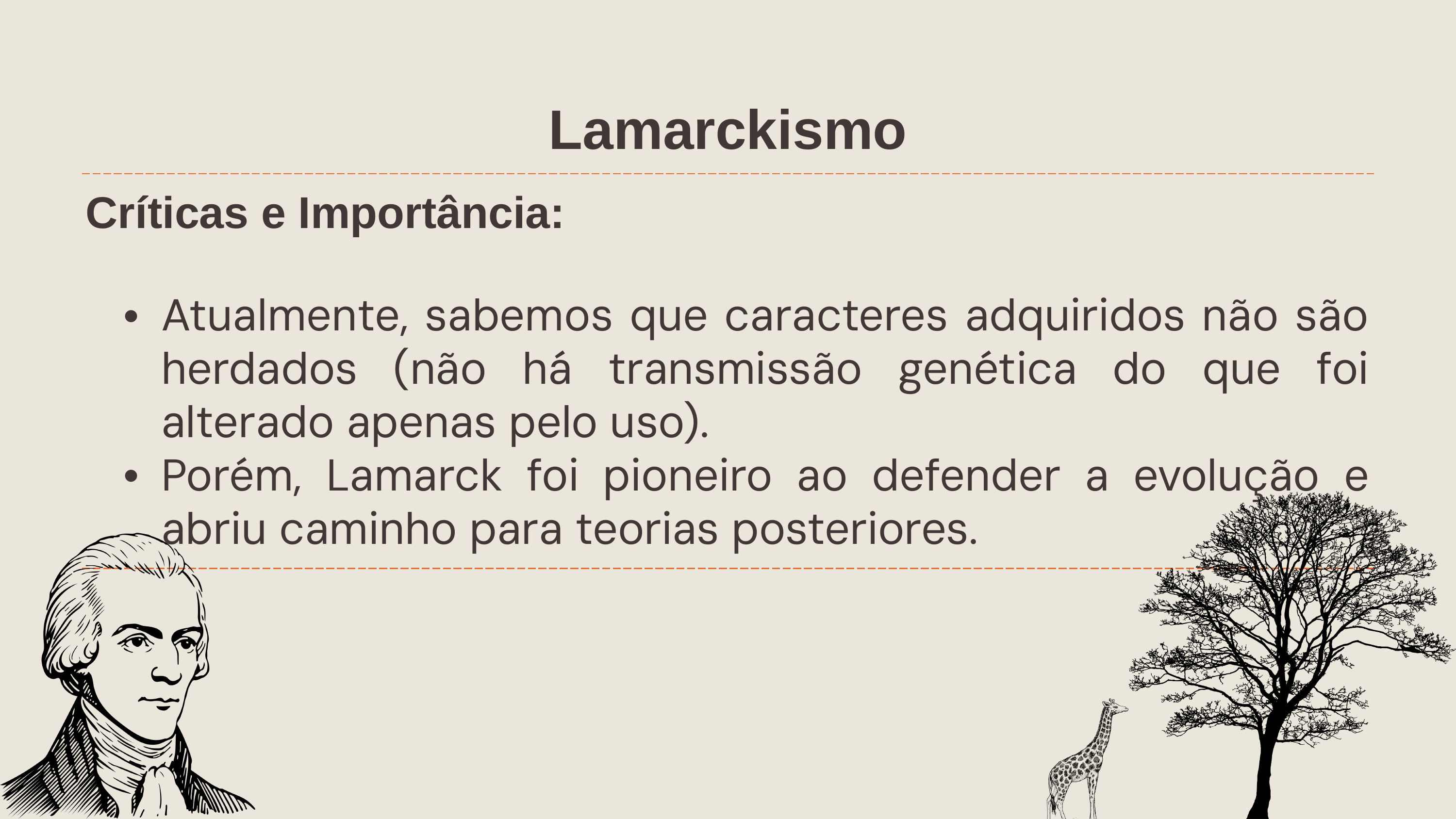

| Lamarckismo | Lamarckismo |
| --- | --- |
| Críticas e Importância: Atualmente, sabemos que caracteres adquiridos não são herdados (não há transmissão genética do que foi alterado apenas pelo uso). Porém, Lamarck foi pioneiro ao defender a evolução e abriu caminho para teorias posteriores. | Críticas e Importância: Atualmente, sabemos que caracteres adquiridos não são herdados (não há transmissão genética do que foi alterado apenas pelo uso). Porém, Lamarck foi pioneiro ao defender a evolução e abriu caminho para teorias posteriores. |